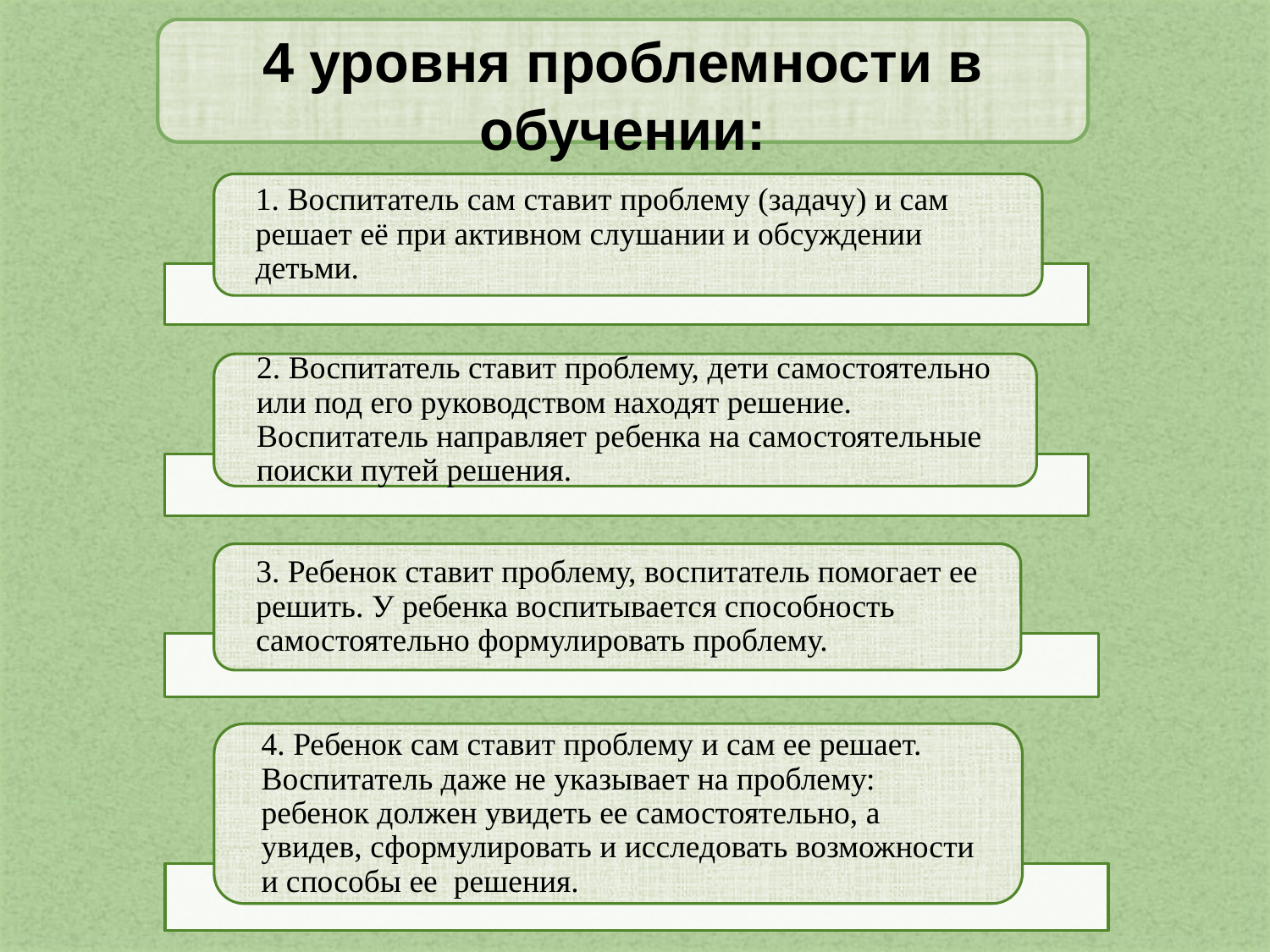

4 уровня проблемности в обучении:

1. Воспитатель сам ставит проблему (задачу) и сам решает её при активном слушании и обсуждении детьми.
2. Воспитатель ставит проблему, дети самостоятельно или под его руководством находят решение. Воспитатель направляет ребенка на самостоятельные поиски путей решения.
3. Ребенок ставит проблему, воспитатель помогает ее решить. У ребенка воспитывается способность самостоятельно формулировать проблему.
4. Ребенок сам ставит проблему и сам ее решает. Воспитатель даже не указывает на проблему: ребенок должен увидеть ее самостоятельно, а увидев, сформулировать и исследовать возможности и способы ее  решения.